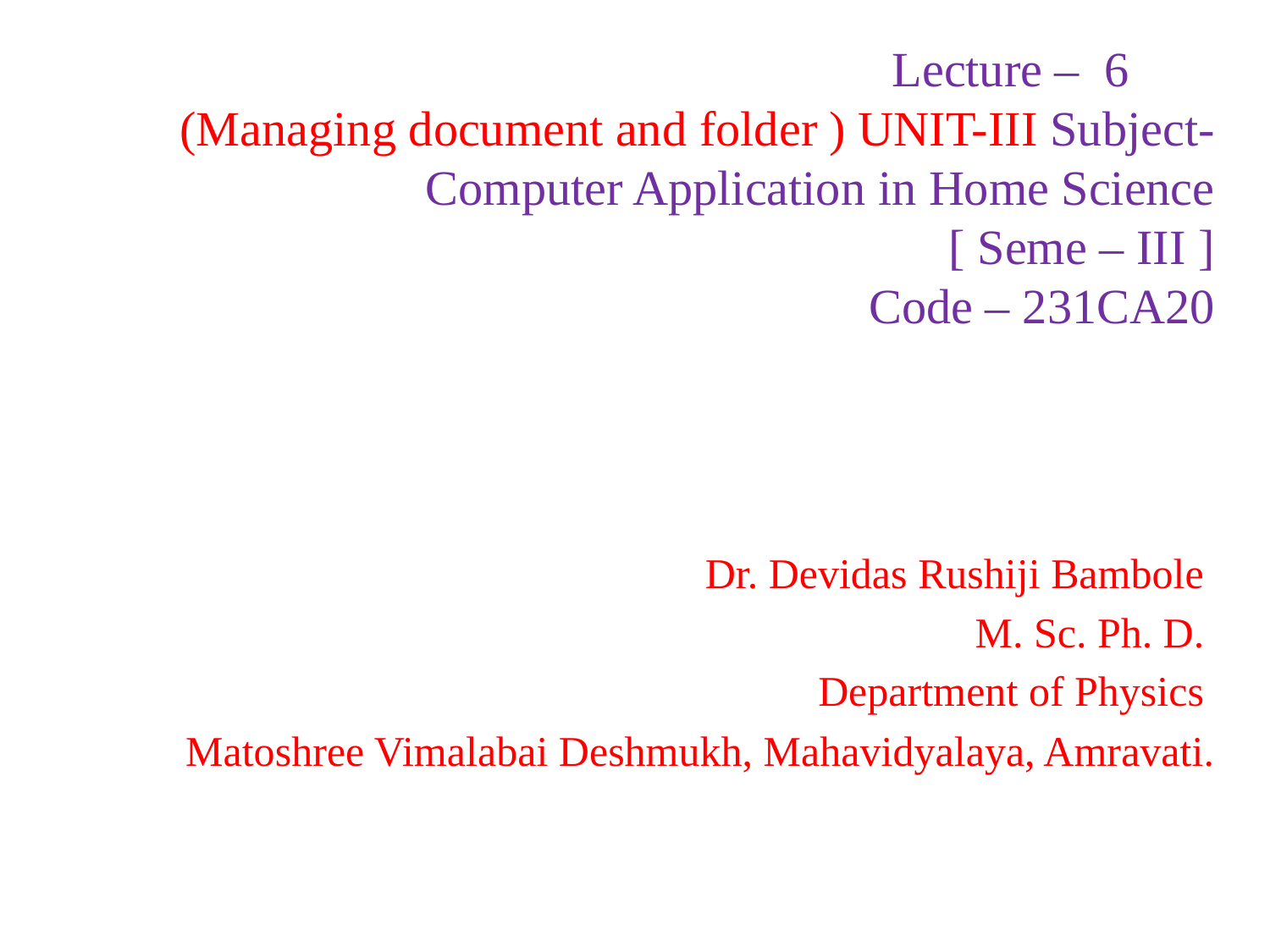

# Lecture –  6 (Managing document and folder ) UNIT-III Subject- Computer Application in Home Science [ Seme – III ] Code – 231CA20
Dr. Devidas Rushiji Bambole
M. Sc. Ph. D.
Department of Physics
Matoshree Vimalabai Deshmukh, Mahavidyalaya, Amravati.